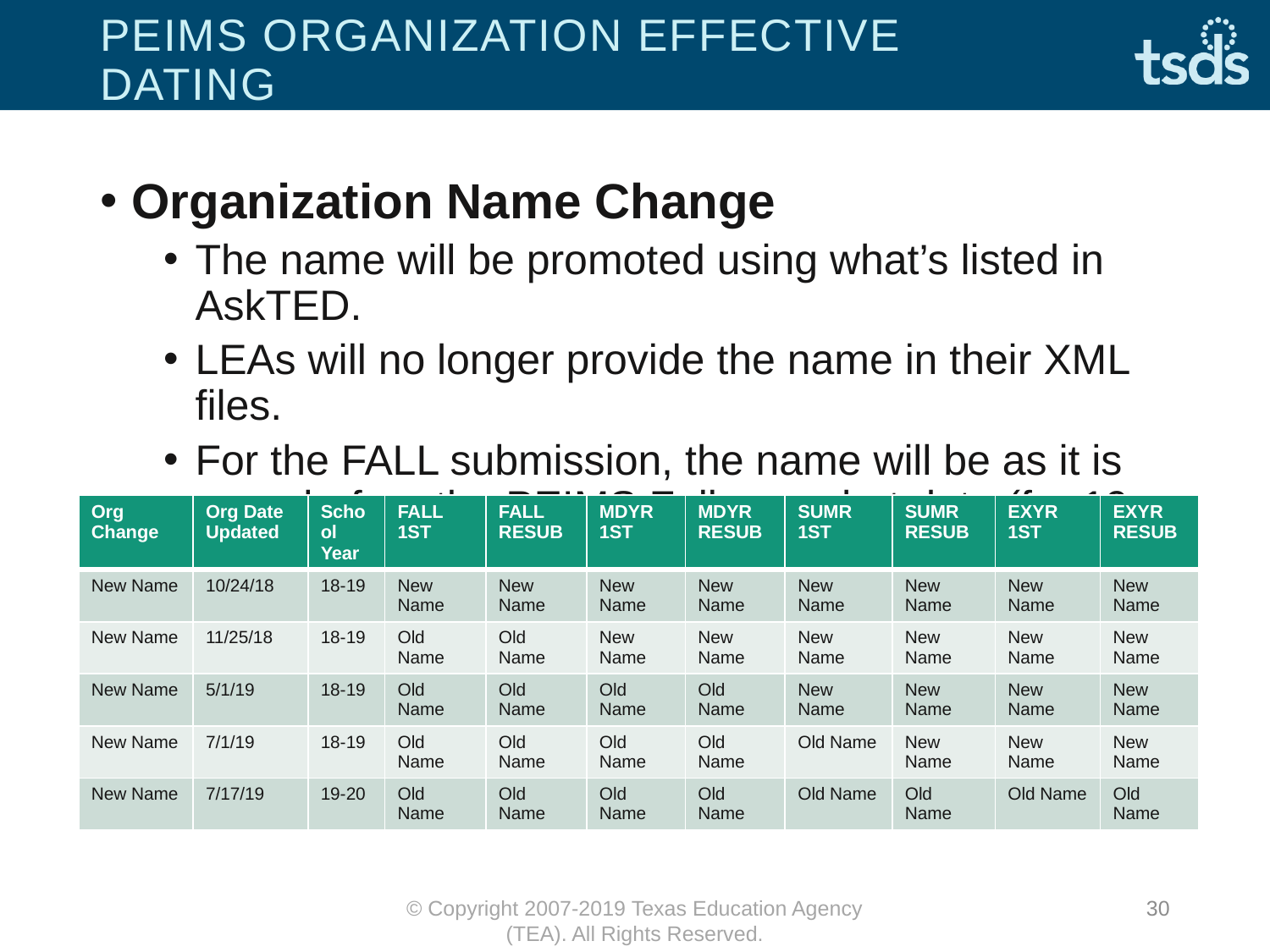

# PEIMS Organization Effective dating
Organization Name Change
The name will be promoted using what’s listed in AskTED.
LEAs will no longer provide the name in their XML files.
For the FALL submission, the name will be as it is on or before the PEIMS Fall snapshot date (for 19-20 October 26, 2019).

| Org Change | Org Date Updated | School Year | FALL 1ST | FALL RESUB | MDYR 1ST | MDYR RESUB | SUMR 1ST | SUMR RESUB | EXYR 1ST | EXYR RESUB |
| --- | --- | --- | --- | --- | --- | --- | --- | --- | --- | --- |
| New Name | 10/24/18 | 18-19 | New Name | New Name | New Name | New Name | New Name | New Name | New Name | New Name |
| New Name | 11/25/18 | 18-19 | Old Name | Old Name | New Name | New Name | New Name | New Name | New Name | New Name |
| New Name | 5/1/19 | 18-19 | Old Name | Old Name | Old Name | Old Name | New Name | New Name | New Name | New Name |
| New Name | 7/1/19 | 18-19 | Old Name | Old Name | Old Name | Old Name | Old Name | New Name | New Name | New Name |
| New Name | 7/17/19 | 19-20 | Old Name | Old Name | Old Name | Old Name | Old Name | Old Name | Old Name | Old Name |
30